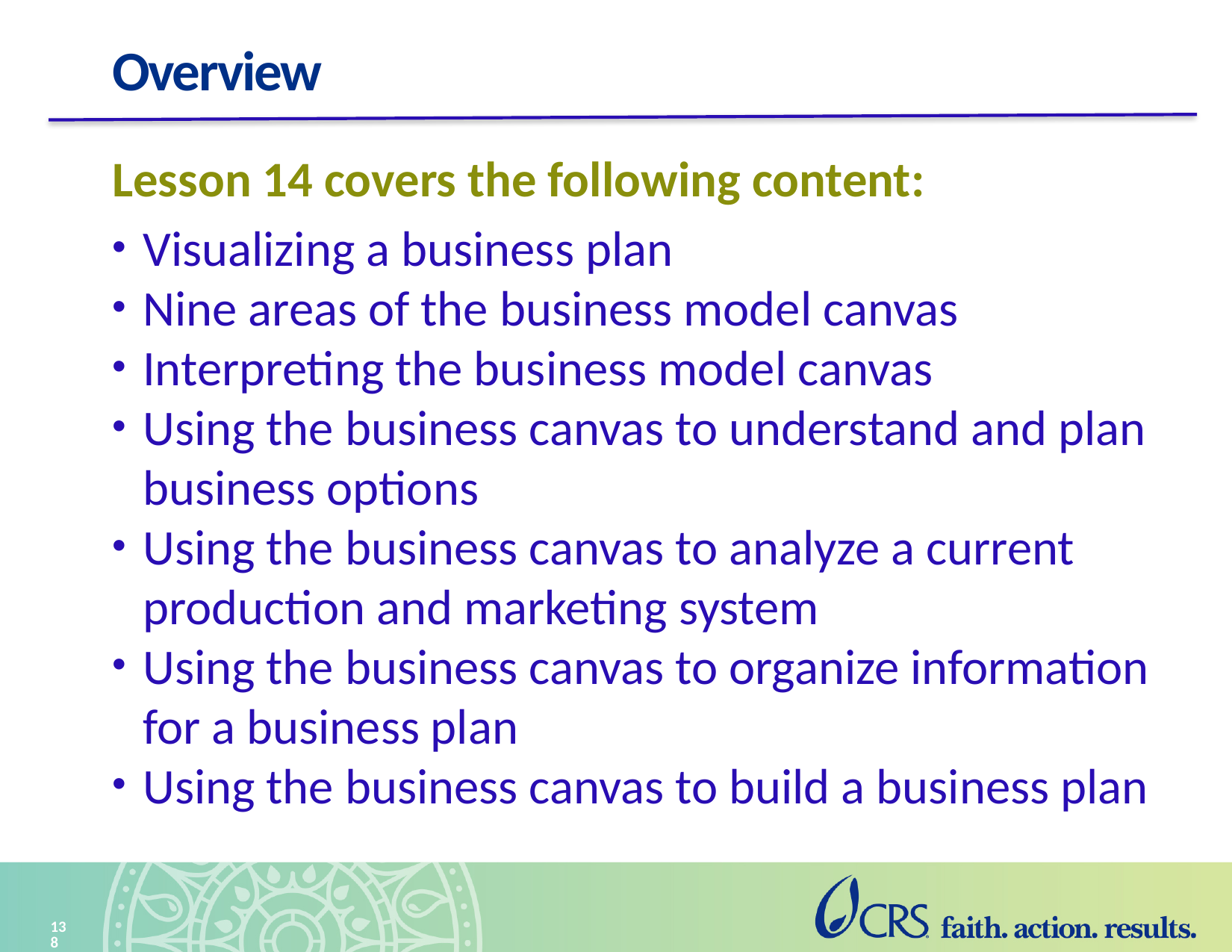

# Overview
Lesson 14 covers the following content:
Visualizing a business plan
Nine areas of the business model canvas
Interpreting the business model canvas
Using the business canvas to understand and plan business options
Using the business canvas to analyze a current production and marketing system
Using the business canvas to organize information for a business plan
Using the business canvas to build a business plan

138